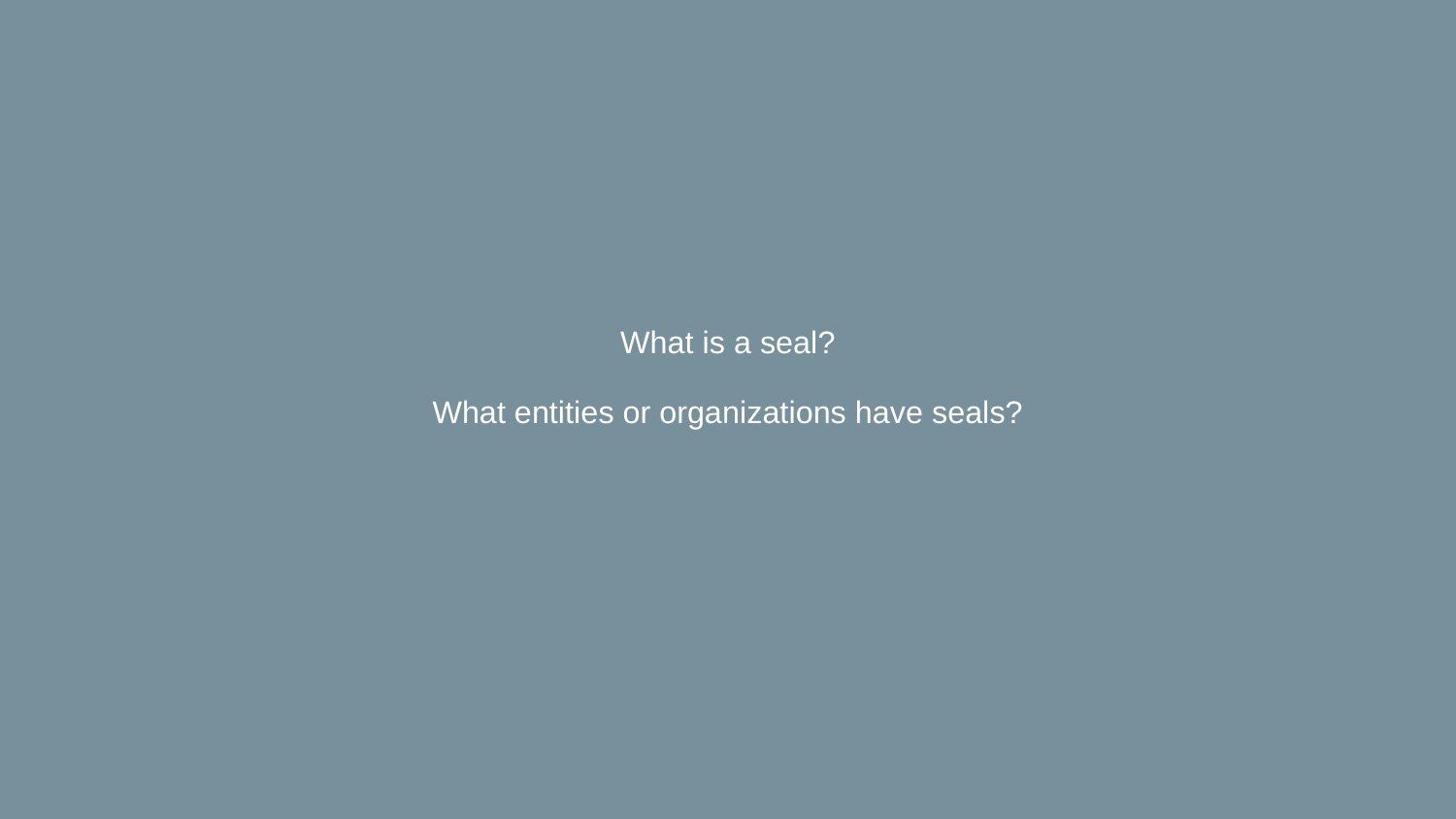

# What is a seal? What entities or organizations have seals?